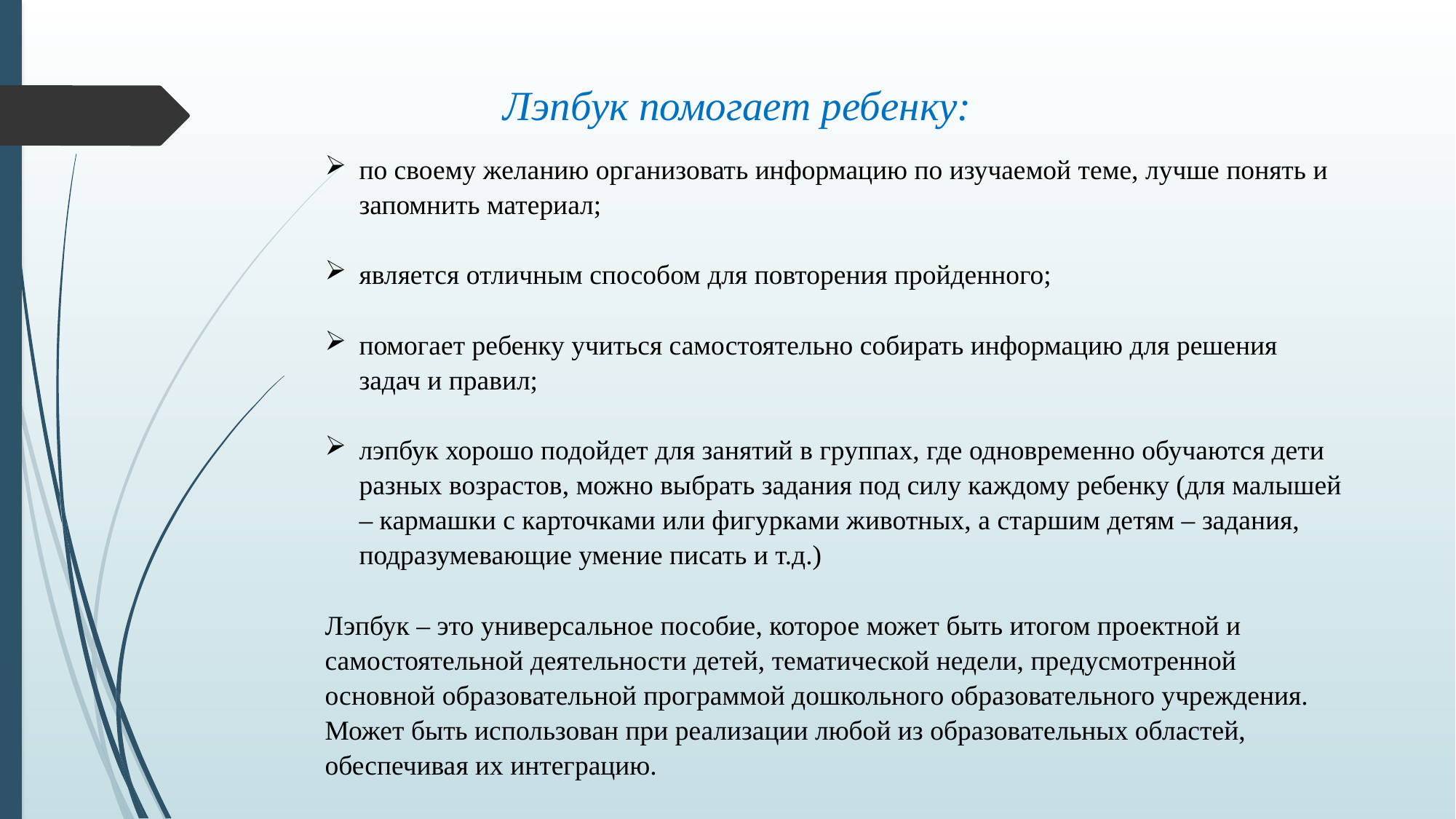

# Лэпбук помогает ребенку:
по своему желанию организовать информацию по изучаемой теме, лучше понять и запомнить материал;

является отличным способом для повторения пройденного;

помогает ребенку учиться самостоятельно собирать информацию для решения задач и правил;

лэпбук хорошо подойдет для занятий в группах, где одновременно обучаются дети разных возрастов, можно выбрать задания под силу каждому ребенку (для малышей – кармашки с карточками или фигурками животных, а старшим детям – задания, подразумевающие умение писать и т.д.)

Лэпбук – это универсальное пособие, которое может быть итогом проектной и самостоятельной деятельности детей, тематической недели, предусмотренной основной образовательной программой дошкольного образовательного учреждения. Может быть использован при реализации любой из образовательных областей, обеспечивая их интеграцию.